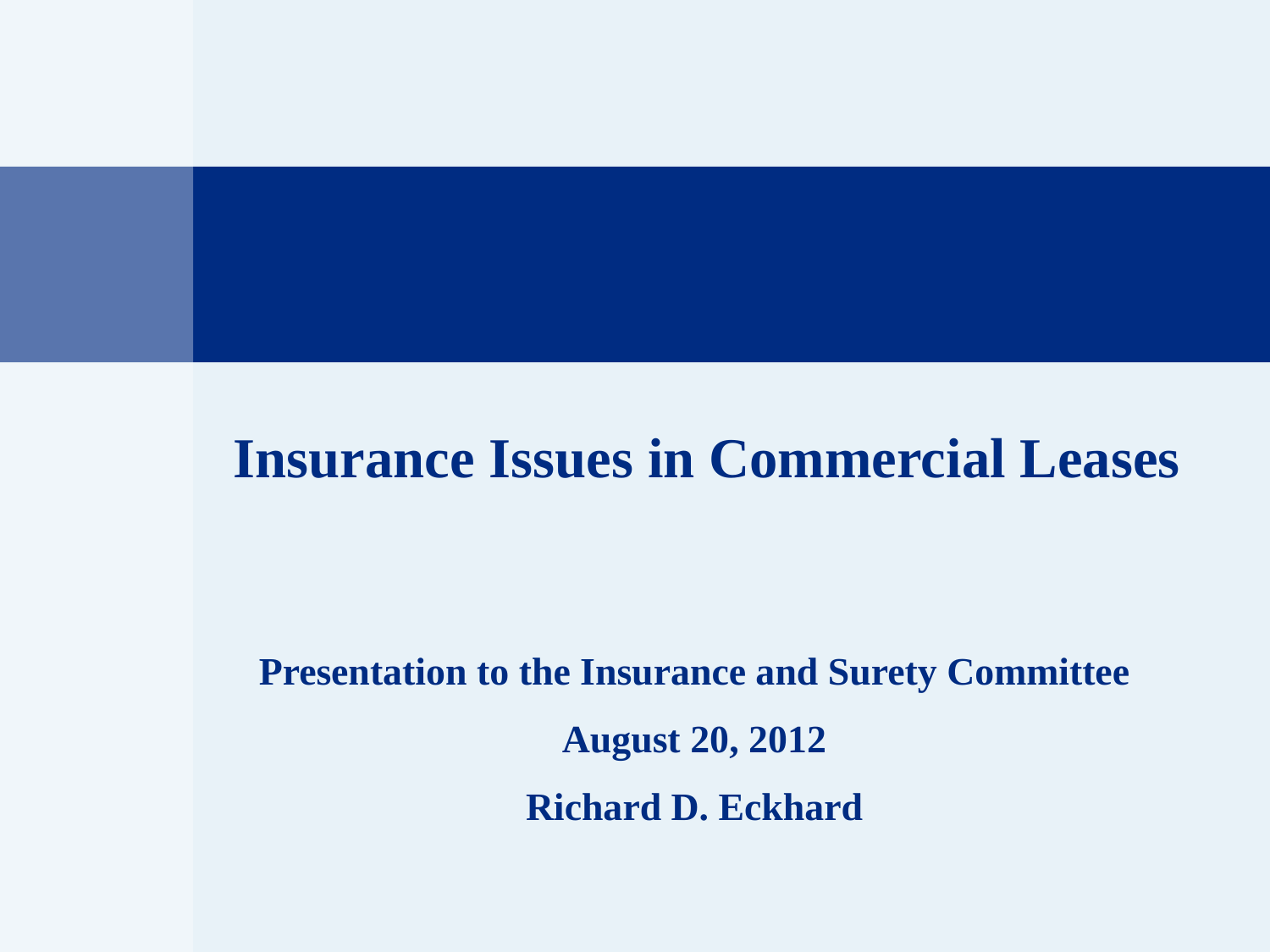

# Insurance Issues in Commercial Leases
Presentation to the Insurance and Surety Committee
August 20, 2012
Richard D. Eckhard